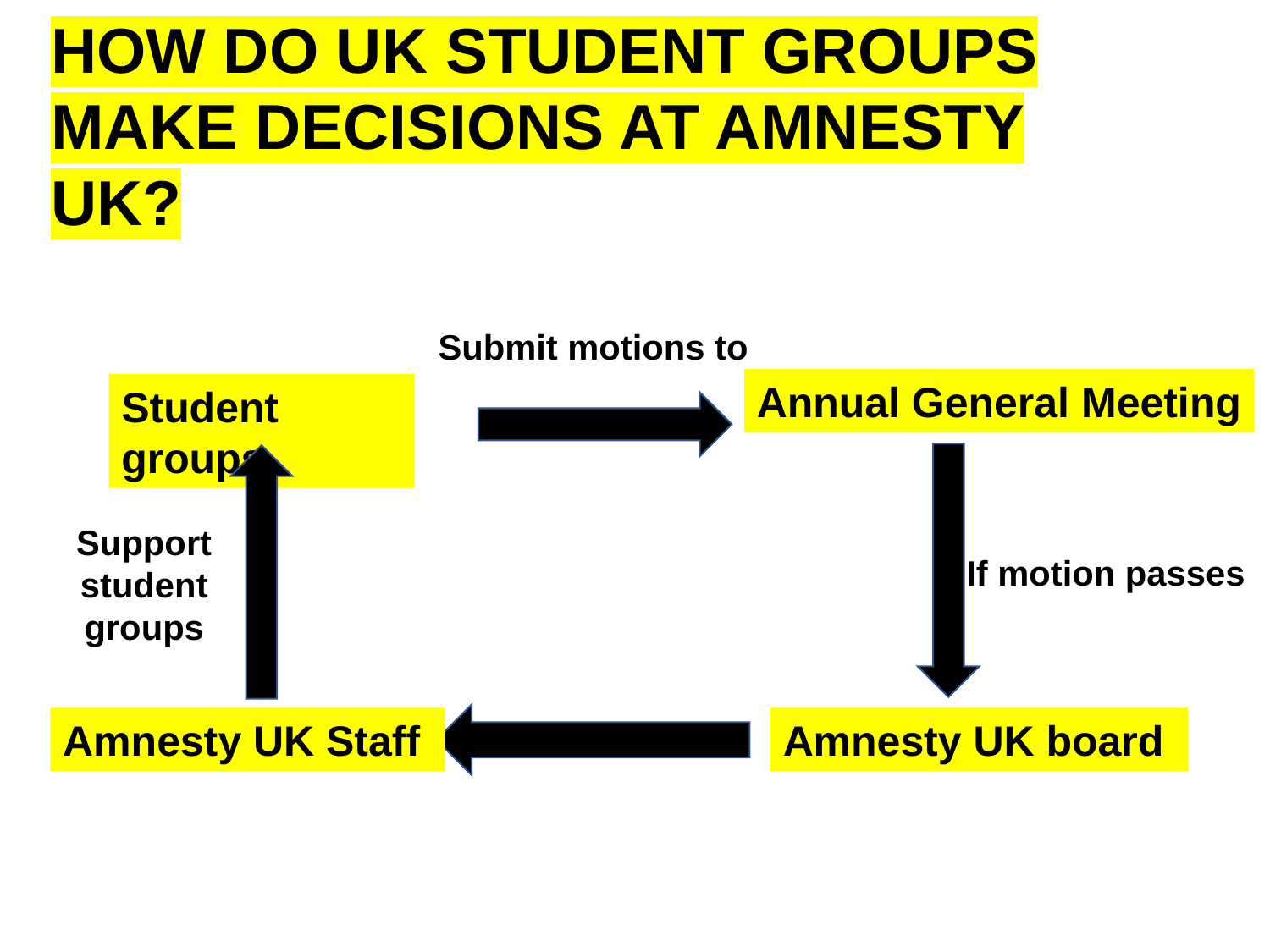

# How do UK Student groups make decisions at amnesty UK?
Submit motions to
Annual General Meeting
Student groups

Support student
 groups

If motion passes

Amnesty UK Staff
Amnesty UK board